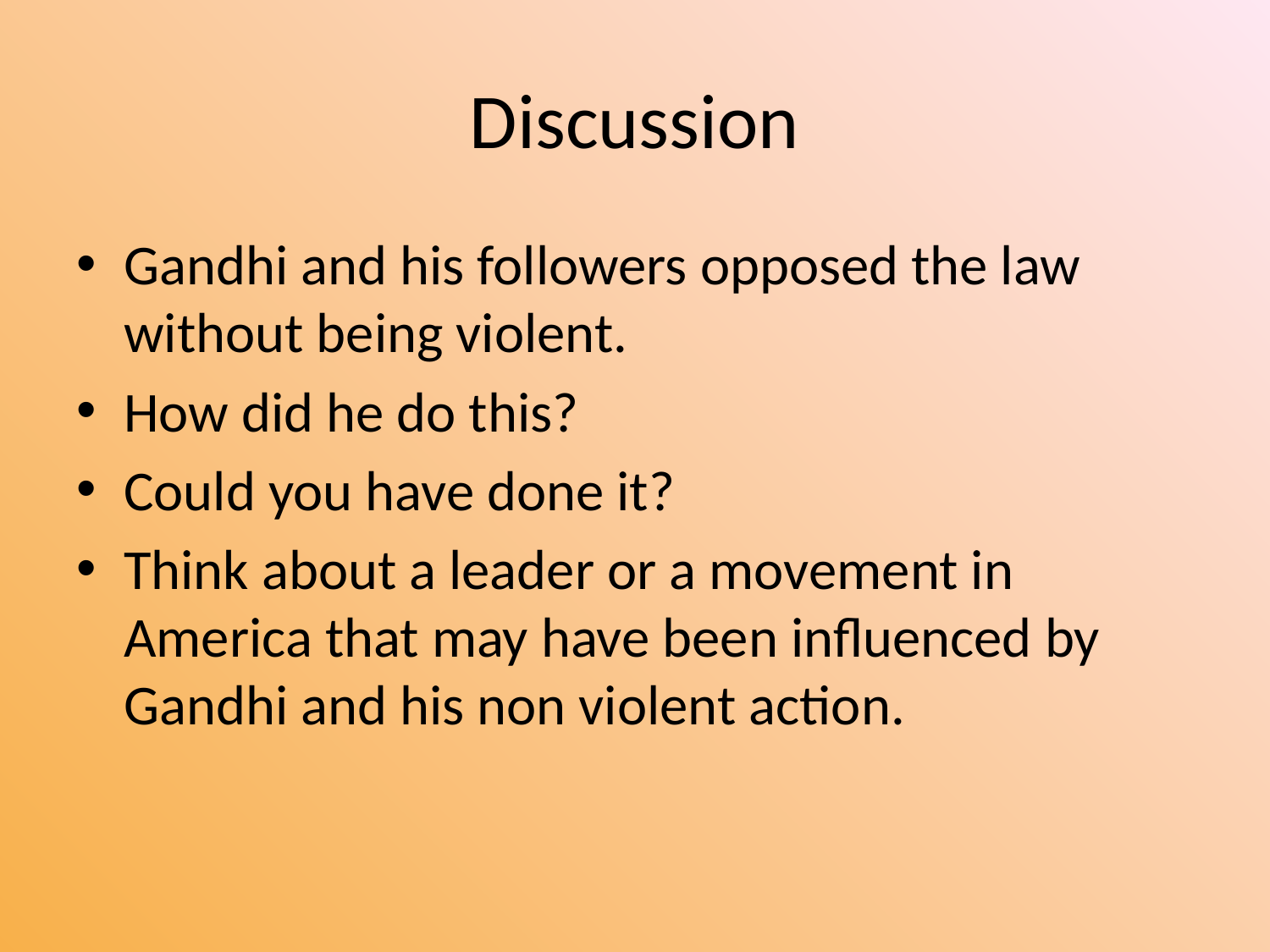

# Discussion
Gandhi and his followers opposed the law without being violent.
How did he do this?
Could you have done it?
Think about a leader or a movement in America that may have been influenced by Gandhi and his non violent action.